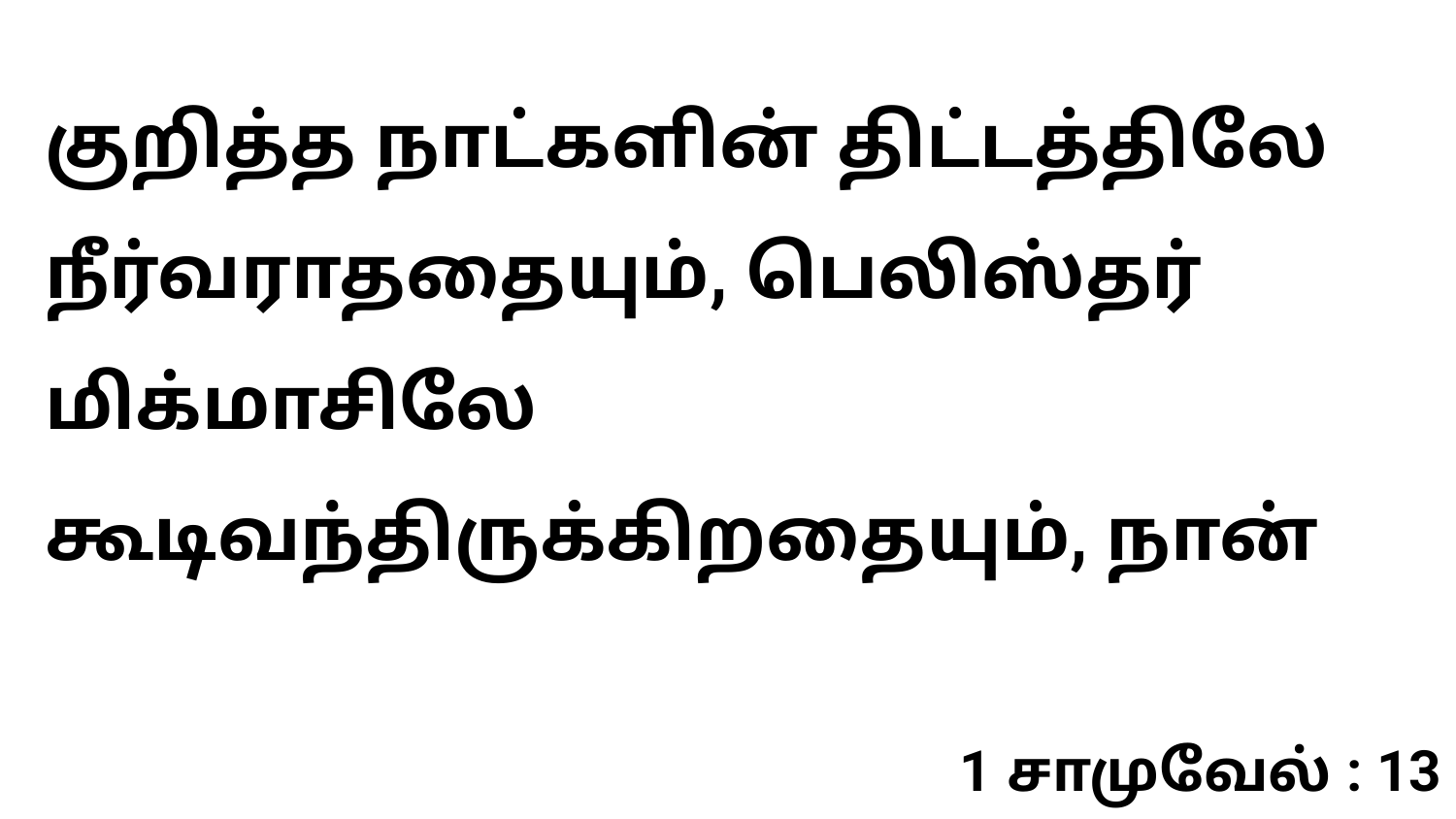

குறித்த நாட்களின் திட்டத்திலே நீர்வராததையும், பெலிஸ்தர் மிக்மாசிலே கூடிவந்திருக்கிறதையும், நான்
1 சாமுவேல் : 13